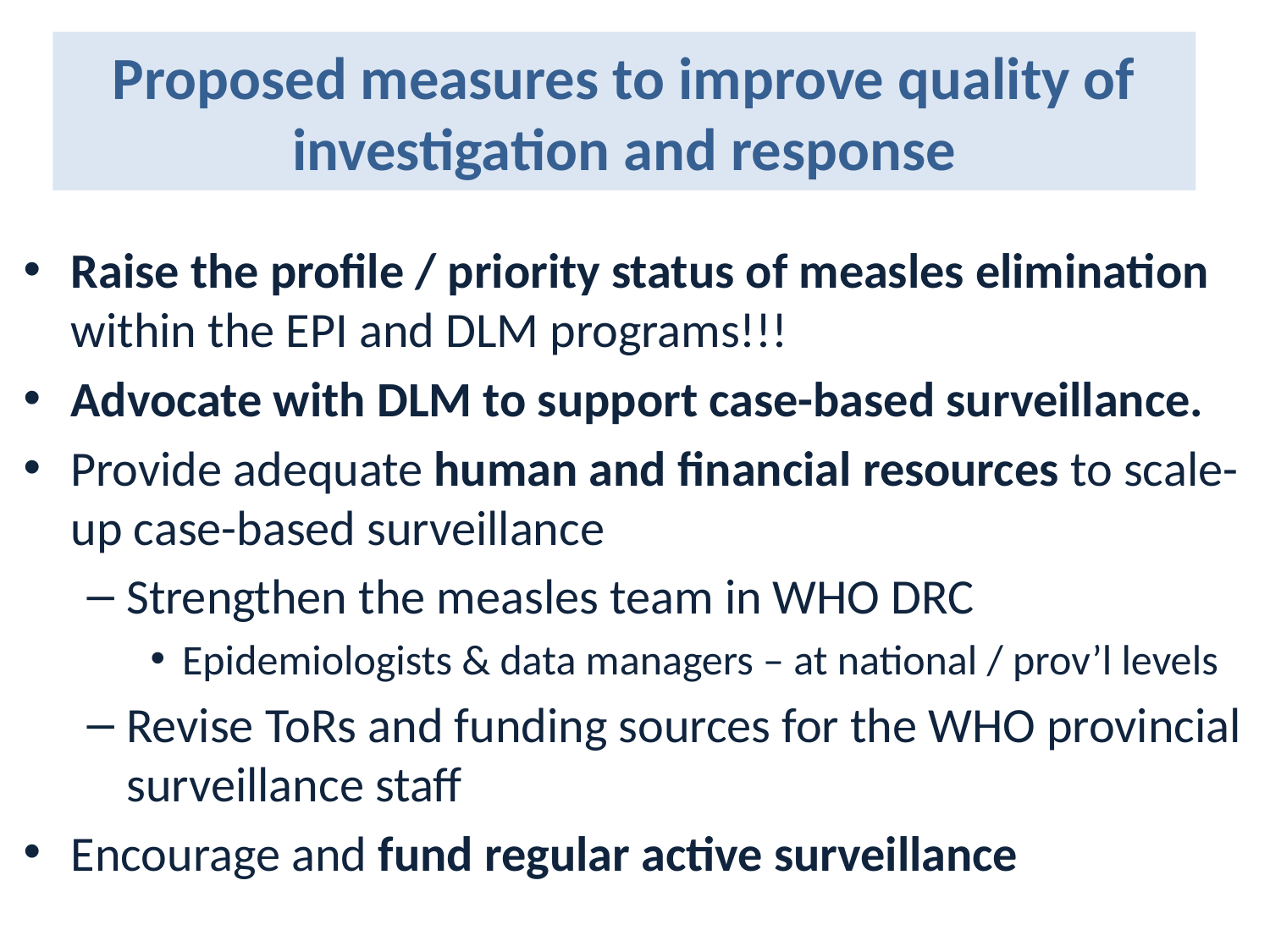

# Proposed measures to improve quality of investigation and response
Raise the profile / priority status of measles elimination within the EPI and DLM programs!!!
Advocate with DLM to support case-based surveillance.
Provide adequate human and financial resources to scale-up case-based surveillance
Strengthen the measles team in WHO DRC
Epidemiologists & data managers – at national / prov’l levels
Revise ToRs and funding sources for the WHO provincial surveillance staff
Encourage and fund regular active surveillance